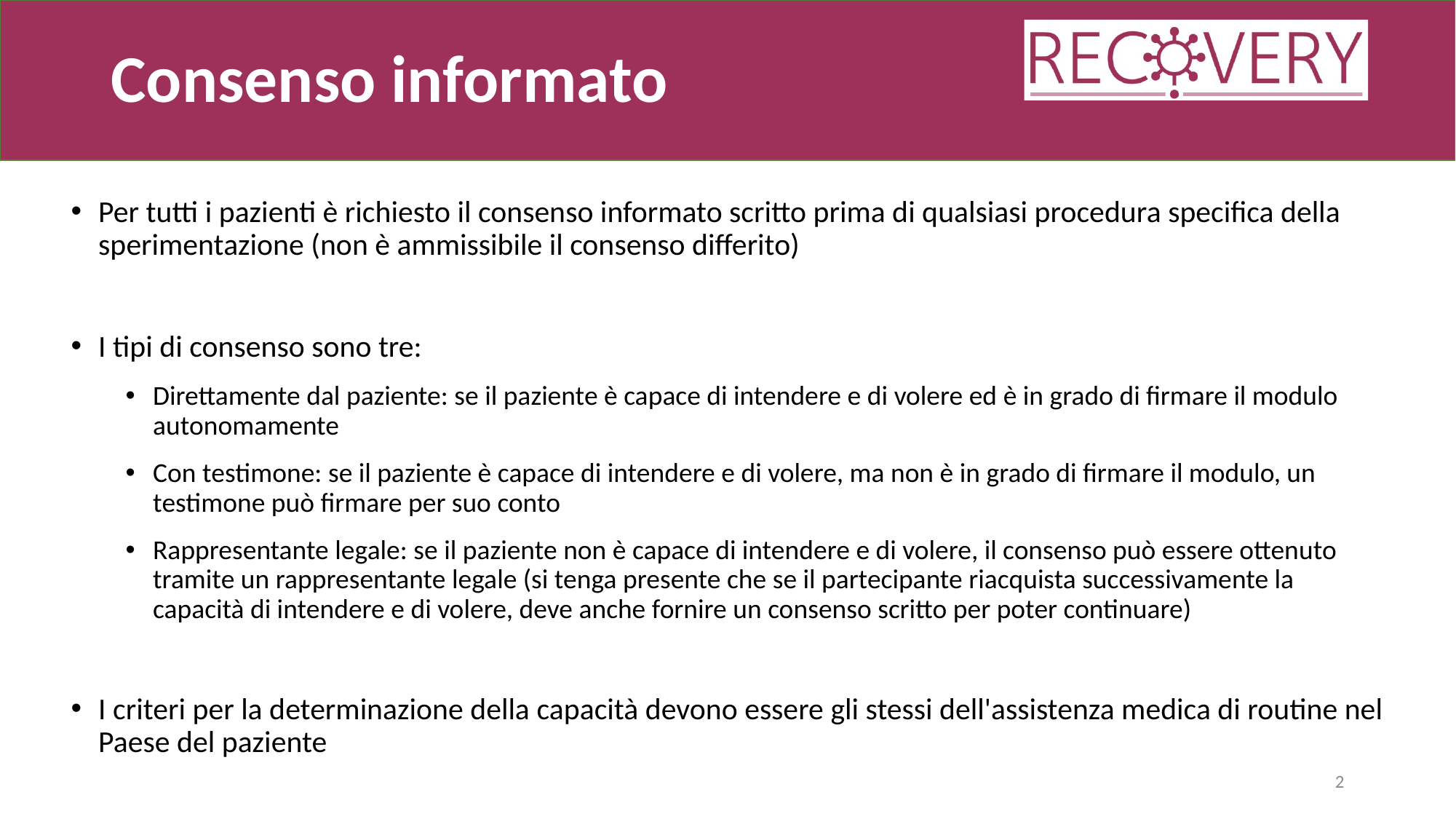

# Consenso informato
Per tutti i pazienti è richiesto il consenso informato scritto prima di qualsiasi procedura specifica della sperimentazione (non è ammissibile il consenso differito)

I tipi di consenso sono tre:
Direttamente dal paziente: se il paziente è capace di intendere e di volere ed è in grado di firmare il modulo autonomamente
Con testimone: se il paziente è capace di intendere e di volere, ma non è in grado di firmare il modulo, un testimone può firmare per suo conto
Rappresentante legale: se il paziente non è capace di intendere e di volere, il consenso può essere ottenuto tramite un rappresentante legale (si tenga presente che se il partecipante riacquista successivamente la capacità di intendere e di volere, deve anche fornire un consenso scritto per poter continuare)

I criteri per la determinazione della capacità devono essere gli stessi dell'assistenza medica di routine nel Paese del paziente

2